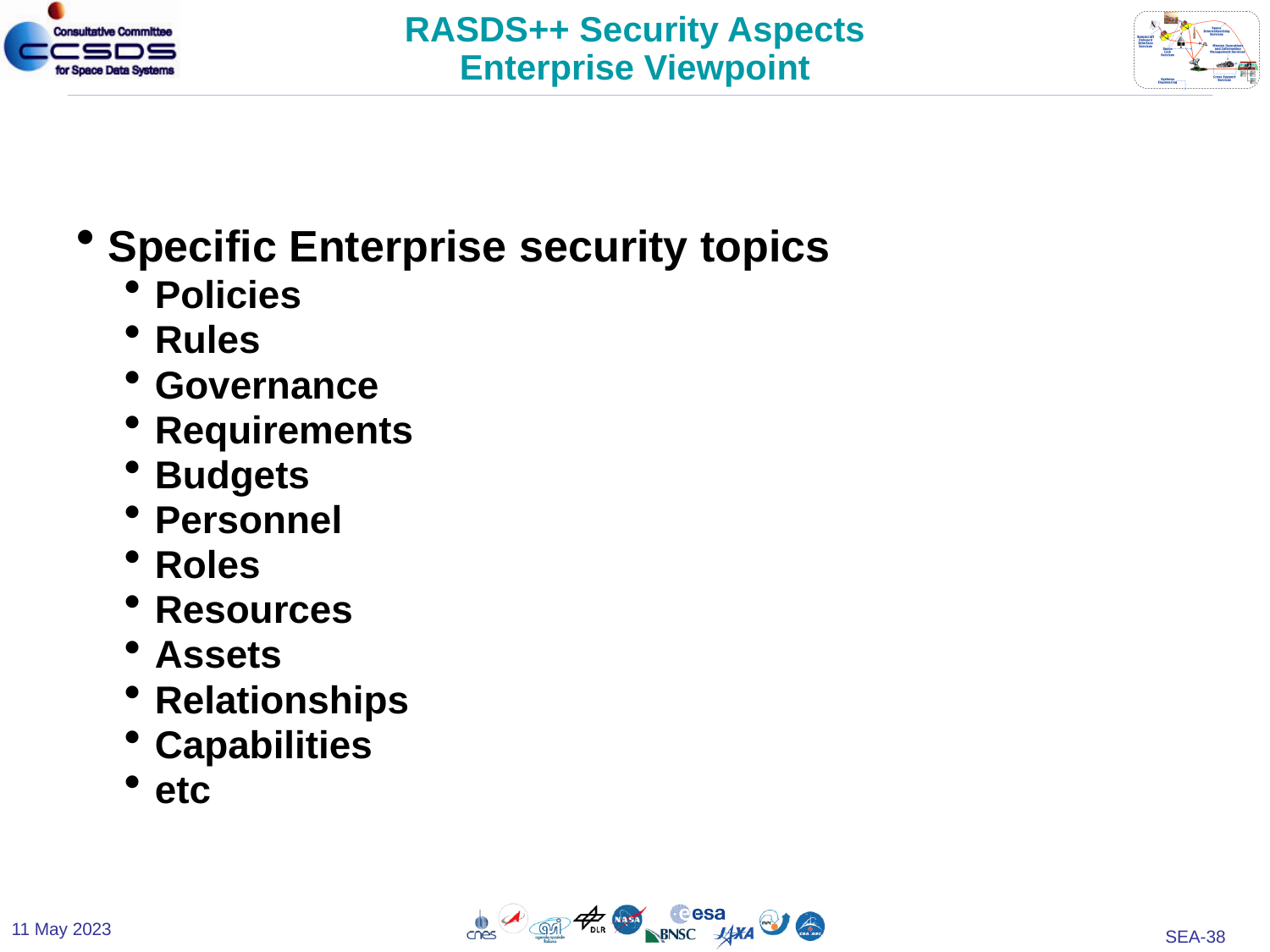

# RASDS++ Security Aspects Enterprise Viewpoint
Specific Enterprise security topics
Policies
Rules
Governance
Requirements
Budgets
Personnel
Roles
Resources
Assets
Relationships
Capabilities
etc

11 May 2023